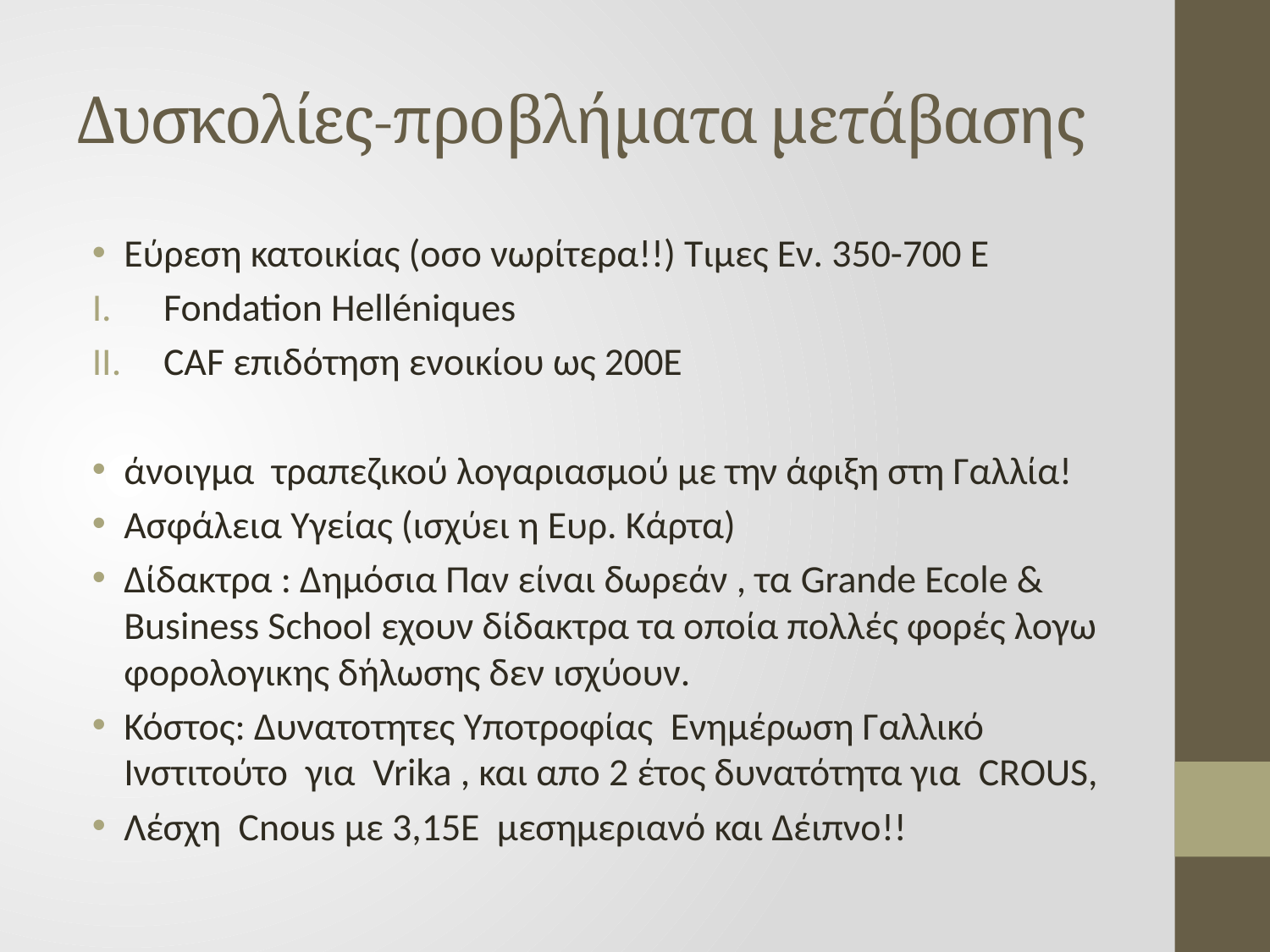

# Δυσκολίες-προβλήματα μετάβασης
Eύρεση κατοικίας (οσο νωρίτερα!!) Τιμες Εν. 350-700 Ε
Fondation Helléniques
CAF επιδότηση ενοικίου ως 200Ε

άνοιγμα  τραπεζικού λογαριασμού με την άφιξη στη Γαλλία!
Ασφάλεια Υγείας (ισχύει η Ευρ. Κάρτα)
Δίδακτρα : Δημόσια Παν είναι δωρεάν , τα Grande Ecole & Business School εχουν δίδακτρα τα οποία πολλές φορές λογω φορολογικης δήλωσης δεν ισχύουν.
Κόστος: Δυνατοτητες Υποτροφίας  Ενημέρωση Γαλλικό Ινστιτούτο  για  Vrika , και απο 2 έτος δυνατότητα για  CROUS,
Λέσχη  Cnous με 3,15E  μεσημεριανό και Δέιπνο!!